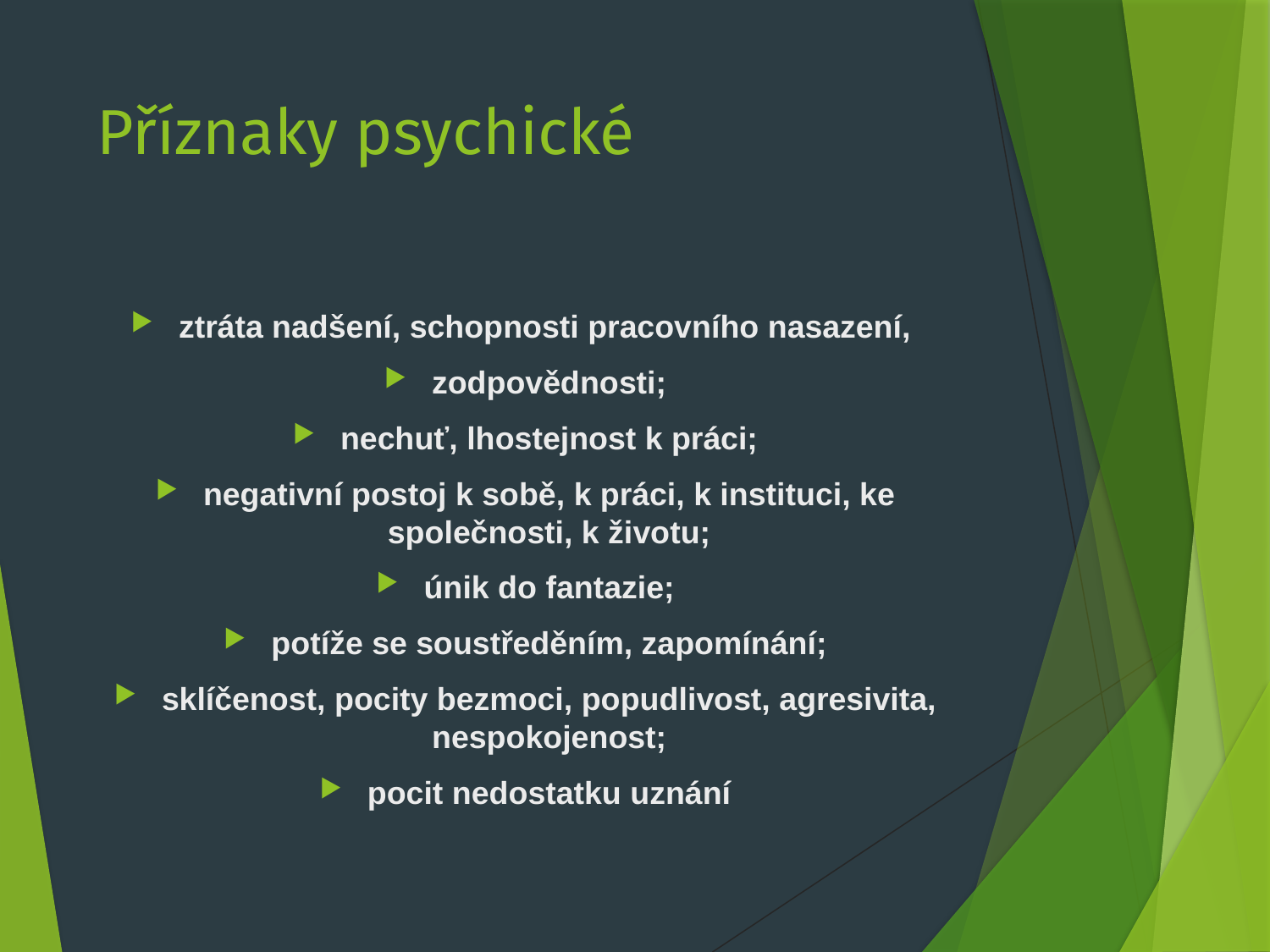

# Příznaky psychické
ztráta nadšení, schopnosti pracovního nasazení,
zodpovědnosti;
nechuť, lhostejnost k práci;
negativní postoj k sobě, k práci, k instituci, ke společnosti, k životu;
únik do fantazie;
potíže se soustředěním, zapomínání;
sklíčenost, pocity bezmoci, popudlivost, agresivita, nespokojenost;
pocit nedostatku uznání